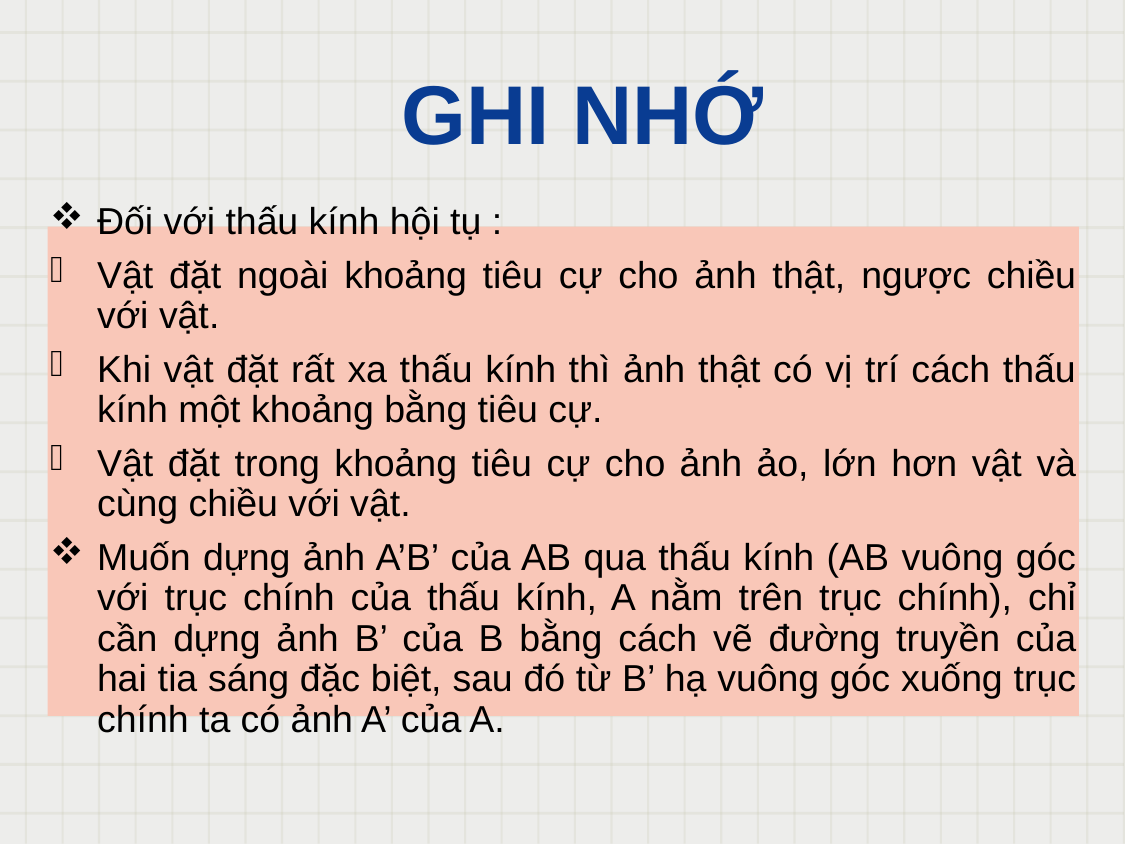

GHI NHỚ
Đối với thấu kính hội tụ :
Vật đặt ngoài khoảng tiêu cự cho ảnh thật, ngược chiều với vật.
Khi vật đặt rất xa thấu kính thì ảnh thật có vị trí cách thấu kính một khoảng bằng tiêu cự.
Vật đặt trong khoảng tiêu cự cho ảnh ảo, lớn hơn vật và cùng chiều với vật.
Muốn dựng ảnh A’B’ của AB qua thấu kính (AB vuông góc với trục chính của thấu kính, A nằm trên trục chính), chỉ cần dựng ảnh B’ của B bằng cách vẽ đường truyền của hai tia sáng đặc biệt, sau đó từ B’ hạ vuông góc xuống trục chính ta có ảnh A’ của A.